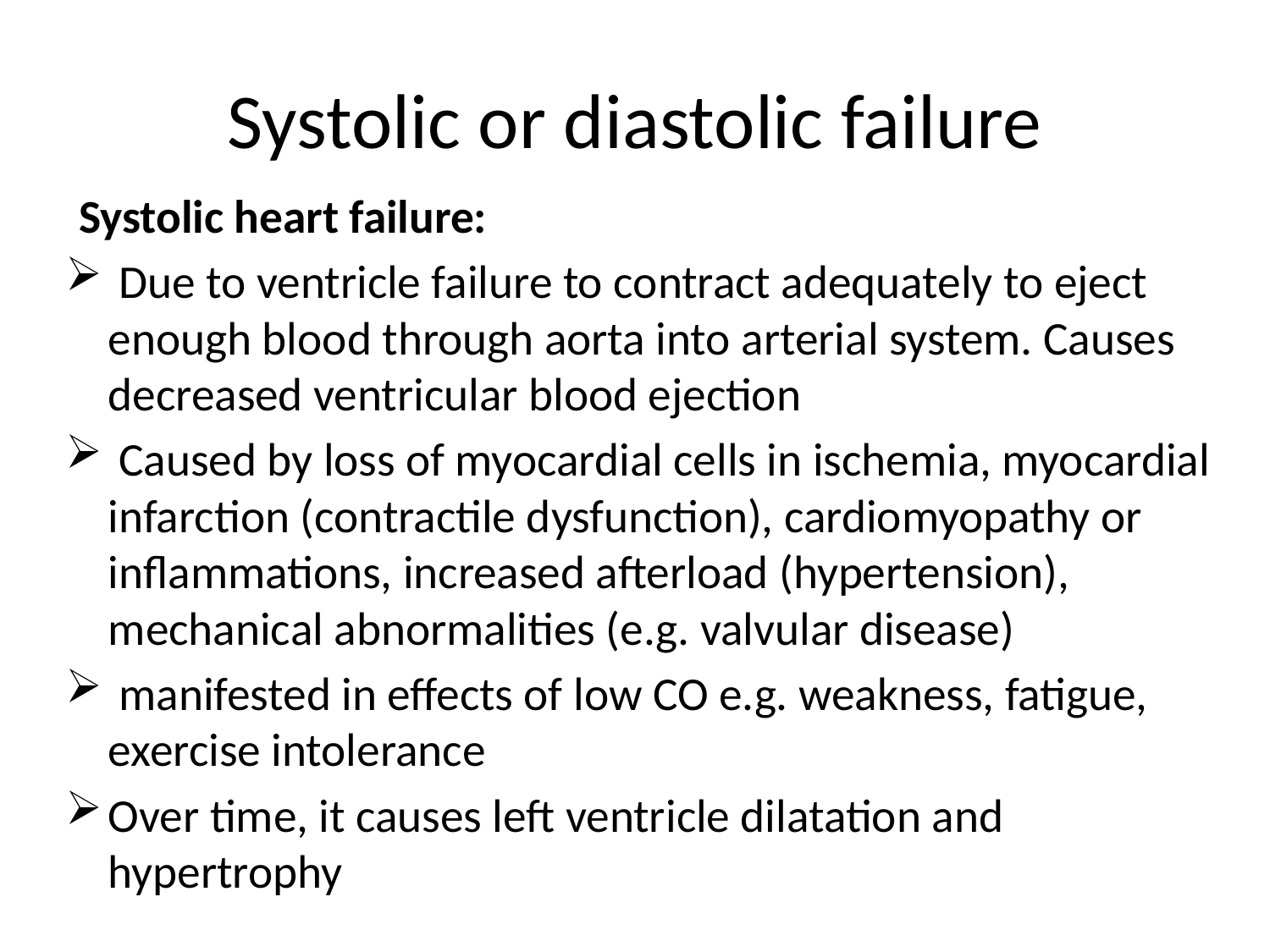

# Systolic or diastolic failure
Systolic heart failure:
 Due to ventricle failure to contract adequately to eject enough blood through aorta into arterial system. Causes decreased ventricular blood ejection
 Caused by loss of myocardial cells in ischemia, myocardial infarction (contractile dysfunction), cardiomyopathy or inflammations, increased afterload (hypertension), mechanical abnormalities (e.g. valvular disease)
 manifested in effects of low CO e.g. weakness, fatigue, exercise intolerance
Over time, it causes left ventricle dilatation and hypertrophy